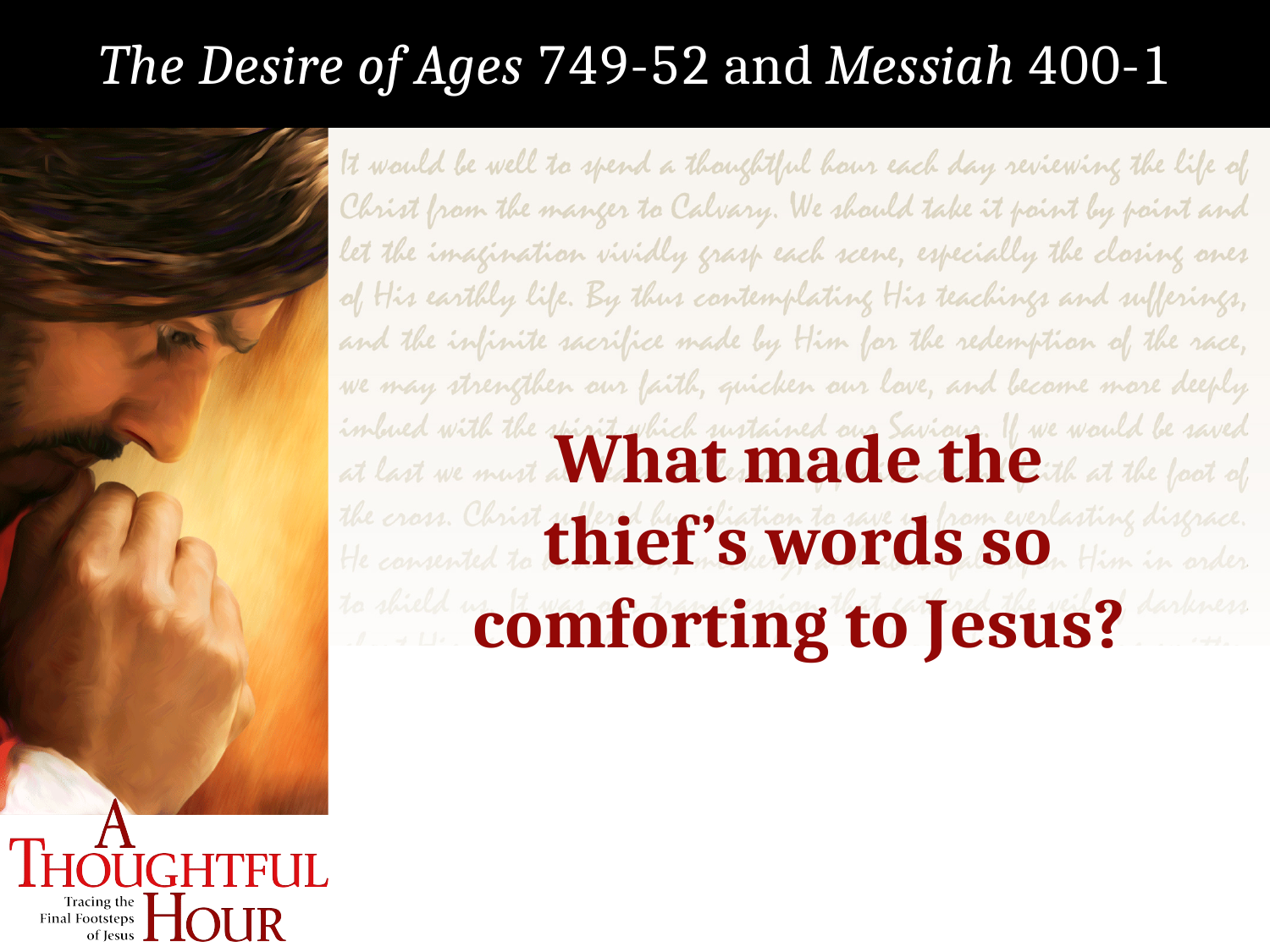

The Desire of Ages 749-52 and Messiah 400-1
What made the
thief’s words so comforting to Jesus?